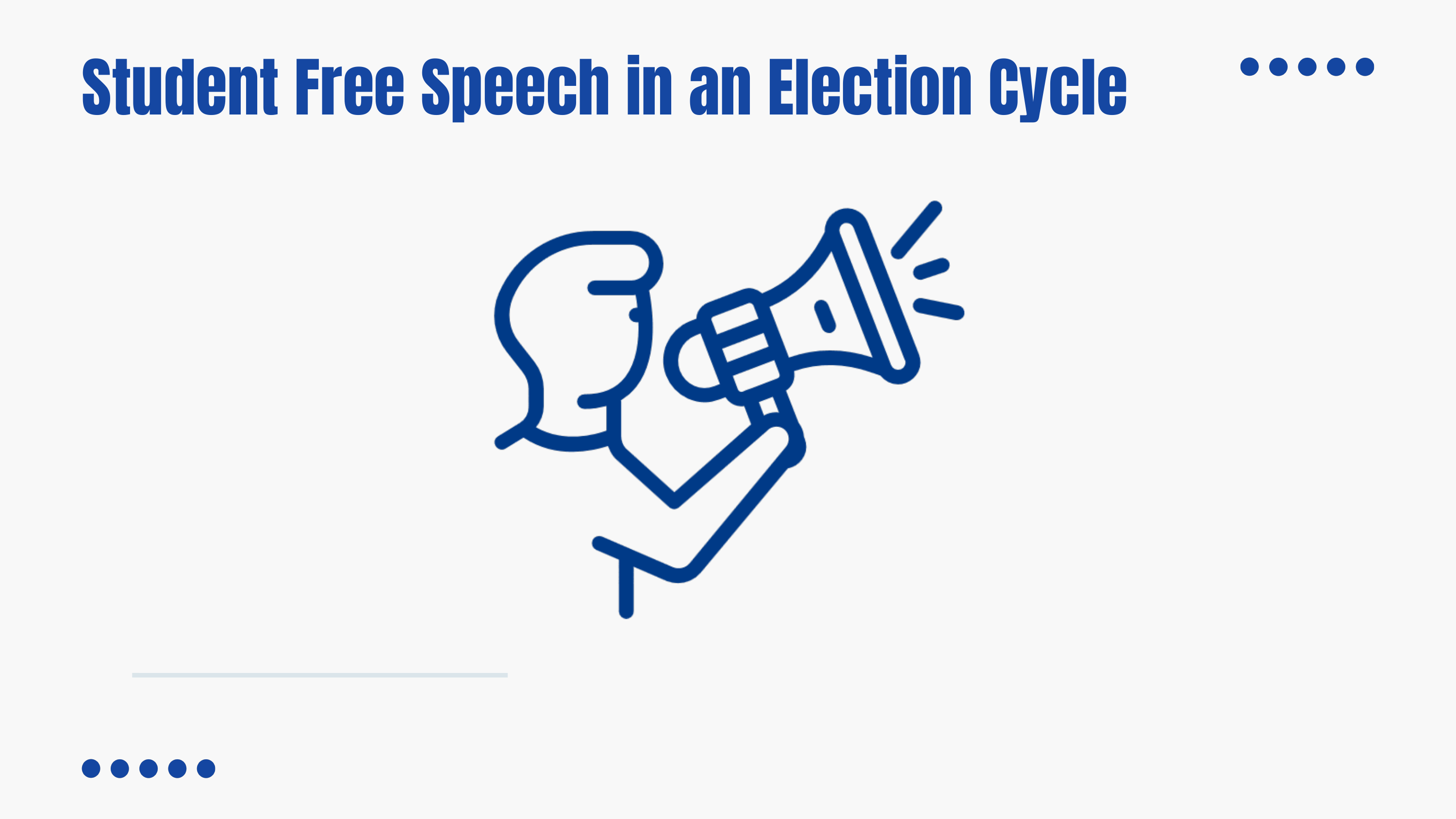

Student Free Speech in an Election Cycle